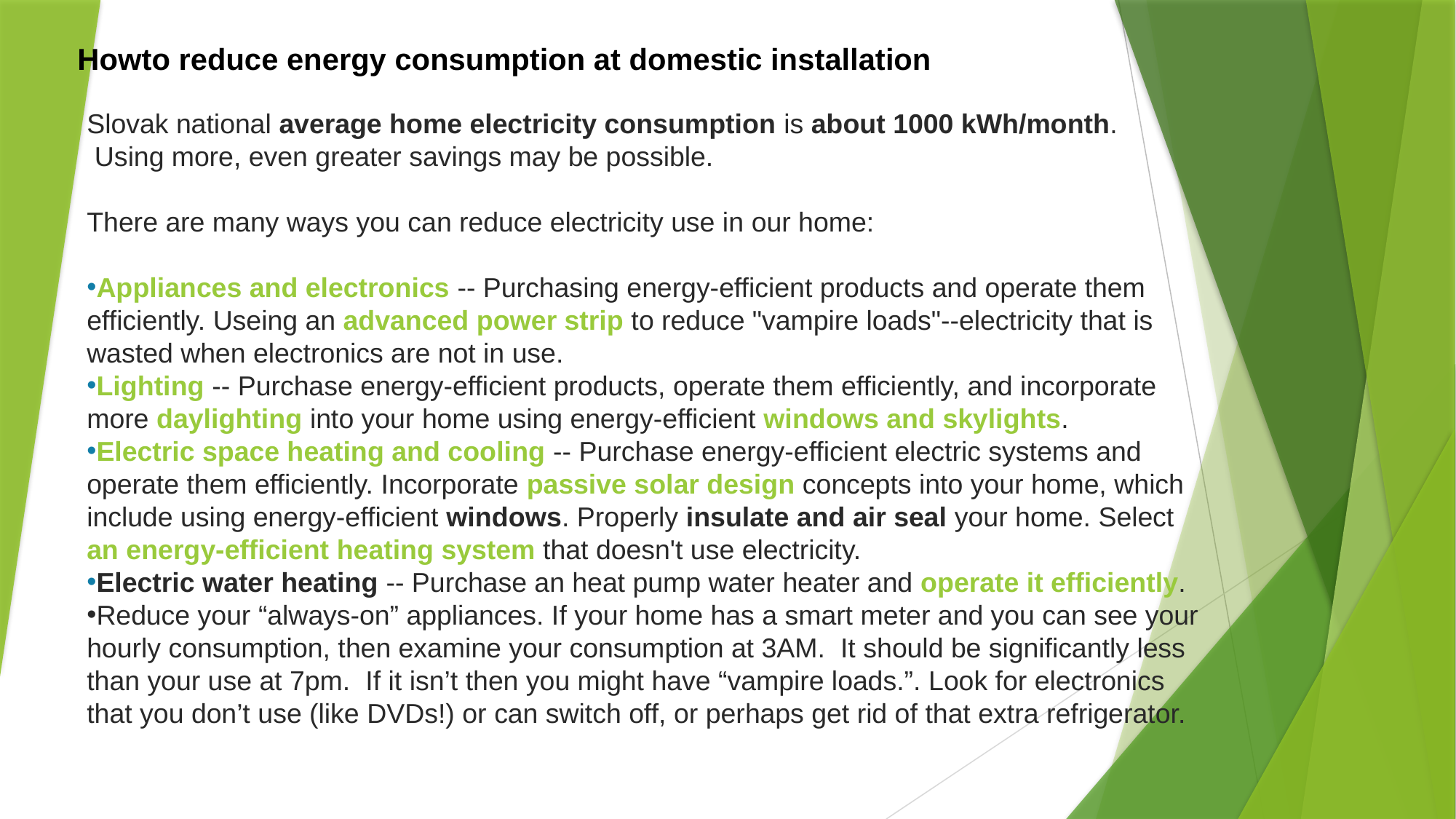

Howto reduce energy consumption at domestic installation
Slovak national average home electricity consumption is about 1000 kWh/month.  Using more, even greater savings may be possible.

There are many ways you can reduce electricity use in our home:

Appliances and electronics -- Purchasing energy-efficient products and operate them efficiently. Useing an advanced power strip to reduce "vampire loads"--electricity that is wasted when electronics are not in use.
Lighting -- Purchase energy-efficient products, operate them efficiently, and incorporate more daylighting into your home using energy-efficient windows and skylights.
Electric space heating and cooling -- Purchase energy-efficient electric systems and operate them efficiently. Incorporate passive solar design concepts into your home, which include using energy-efficient windows. Properly insulate and air seal your home. Select an energy-efficient heating system that doesn't use electricity.
Electric water heating -- Purchase an heat pump water heater and operate it efficiently.
Reduce your “always-on” appliances. If your home has a smart meter and you can see your hourly consumption, then examine your consumption at 3AM.  It should be significantly less than your use at 7pm.  If it isn’t then you might have “vampire loads.”. Look for electronics that you don’t use (like DVDs!) or can switch off, or perhaps get rid of that extra refrigerator.

#